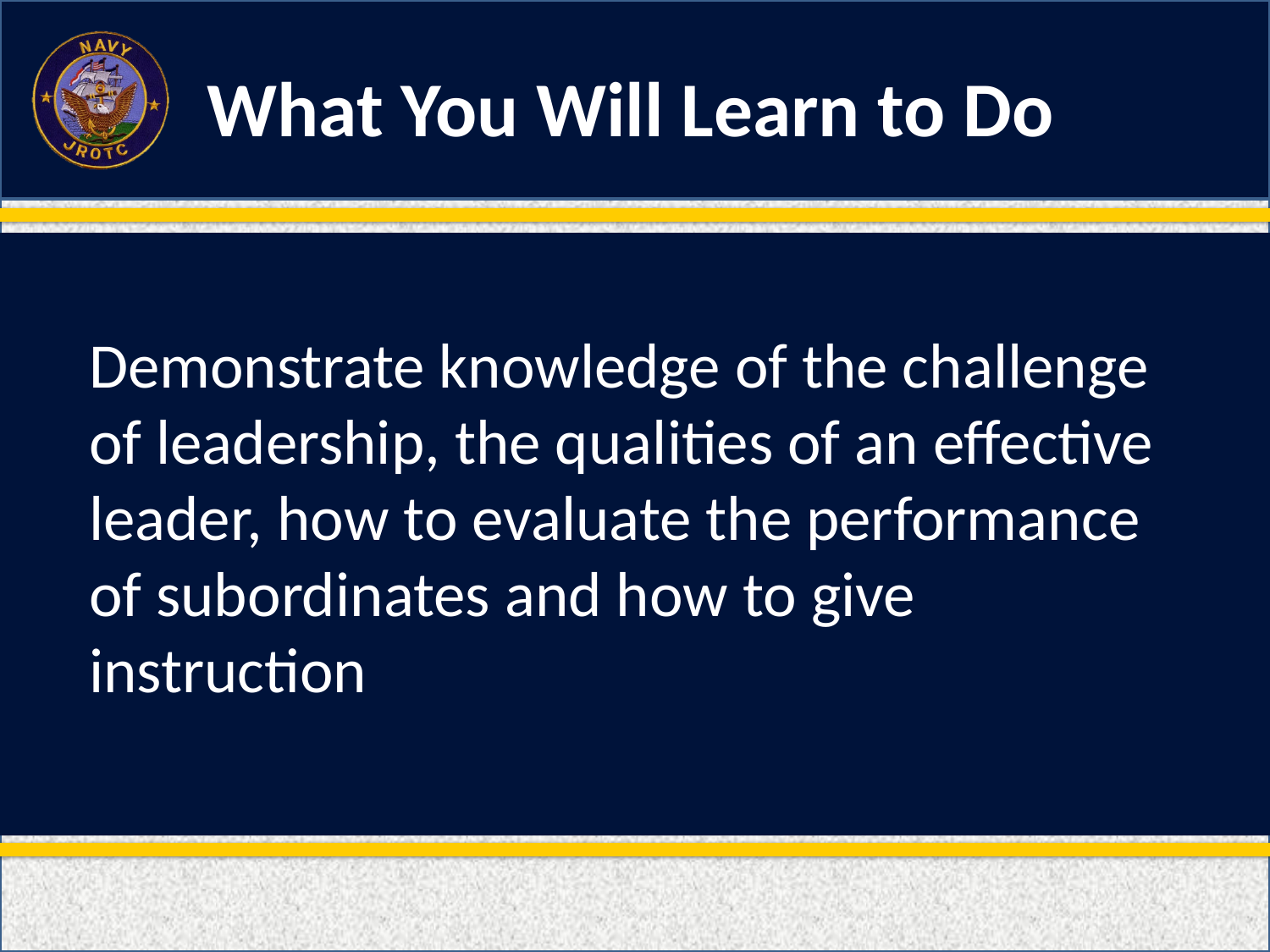

Demonstrate knowledge of the challenge of leadership, the qualities of an effective leader, how to evaluate the performance of subordinates and how to give instruction